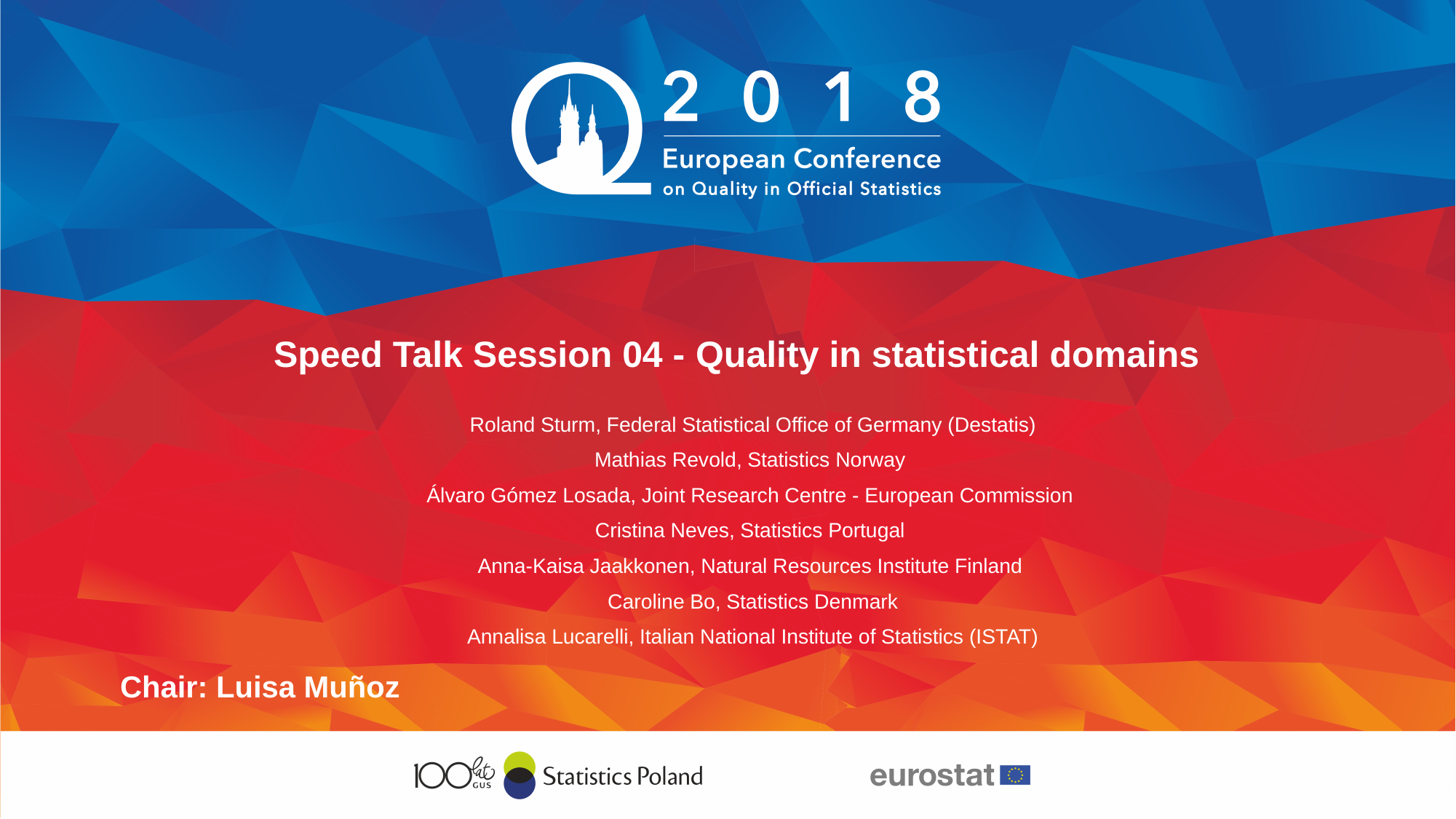

# Speed Talk Session 04 - Quality in statistical domains
Roland Sturm, Federal Statistical Office of Germany (Destatis)
Mathias Revold, Statistics Norway
Álvaro Gómez Losada, Joint Research Centre - European Commission
Cristina Neves, Statistics Portugal
Anna-Kaisa Jaakkonen, Natural Resources Institute Finland
Caroline Bo, Statistics Denmark
Annalisa Lucarelli, Italian National Institute of Statistics (ISTAT)
Chair: Luisa Muñoz